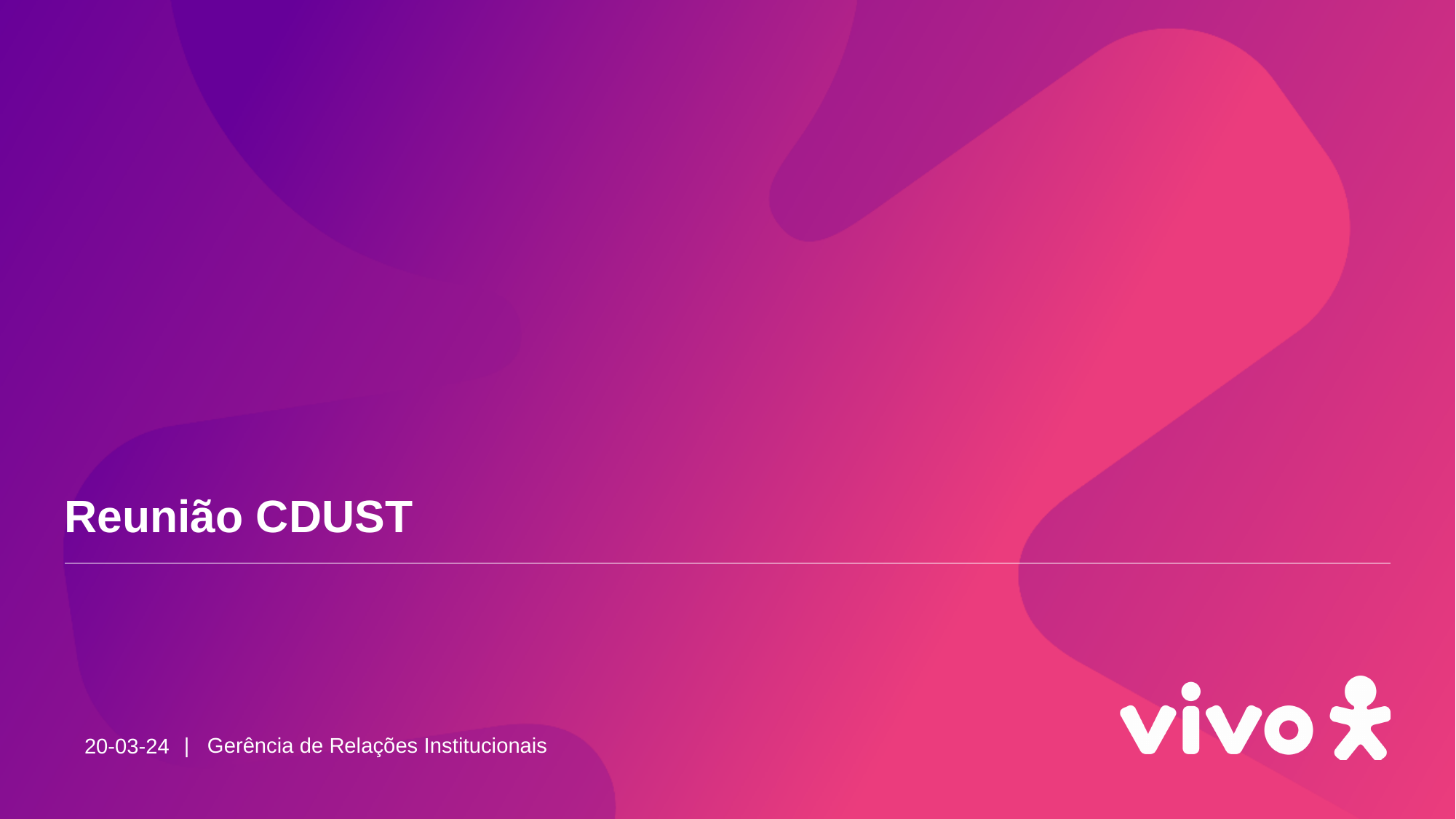

Reunião CDUST
|   Gerência de Relações Institucionais
20-03-24